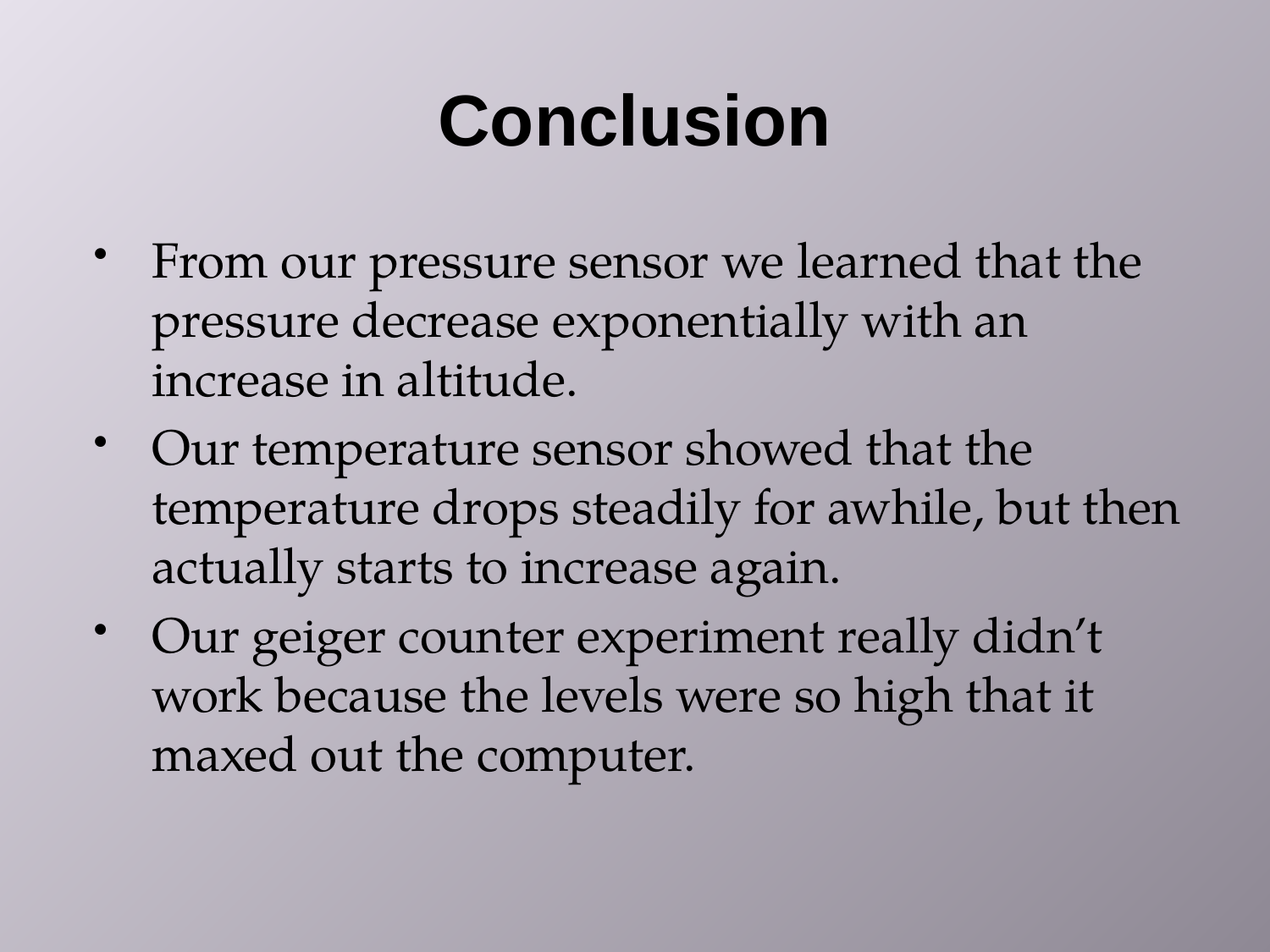

# Conclusion
From our pressure sensor we learned that the pressure decrease exponentially with an increase in altitude.
Our temperature sensor showed that the temperature drops steadily for awhile, but then actually starts to increase again.
Our geiger counter experiment really didn’t work because the levels were so high that it maxed out the computer.